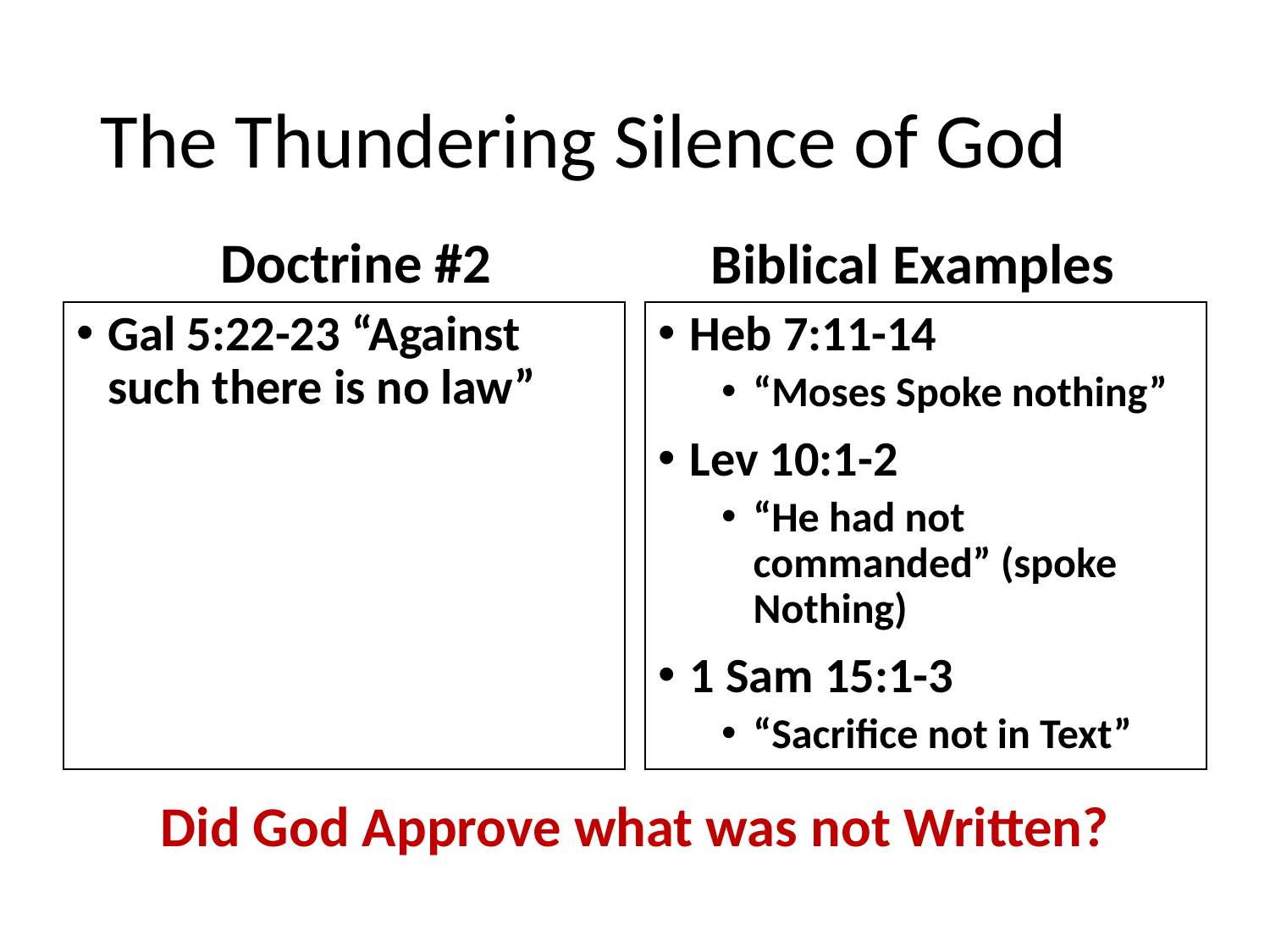

# The Thundering Silence of God
Doctrine #2
Biblical Examples
Gal 5:22-23 “Against such there is no law”
Heb 7:11-14
“Moses Spoke nothing”
Lev 10:1-2
“He had not commanded” (spoke Nothing)
1 Sam 15:1-3
“Sacrifice not in Text”

Did God Approve what was not Written?